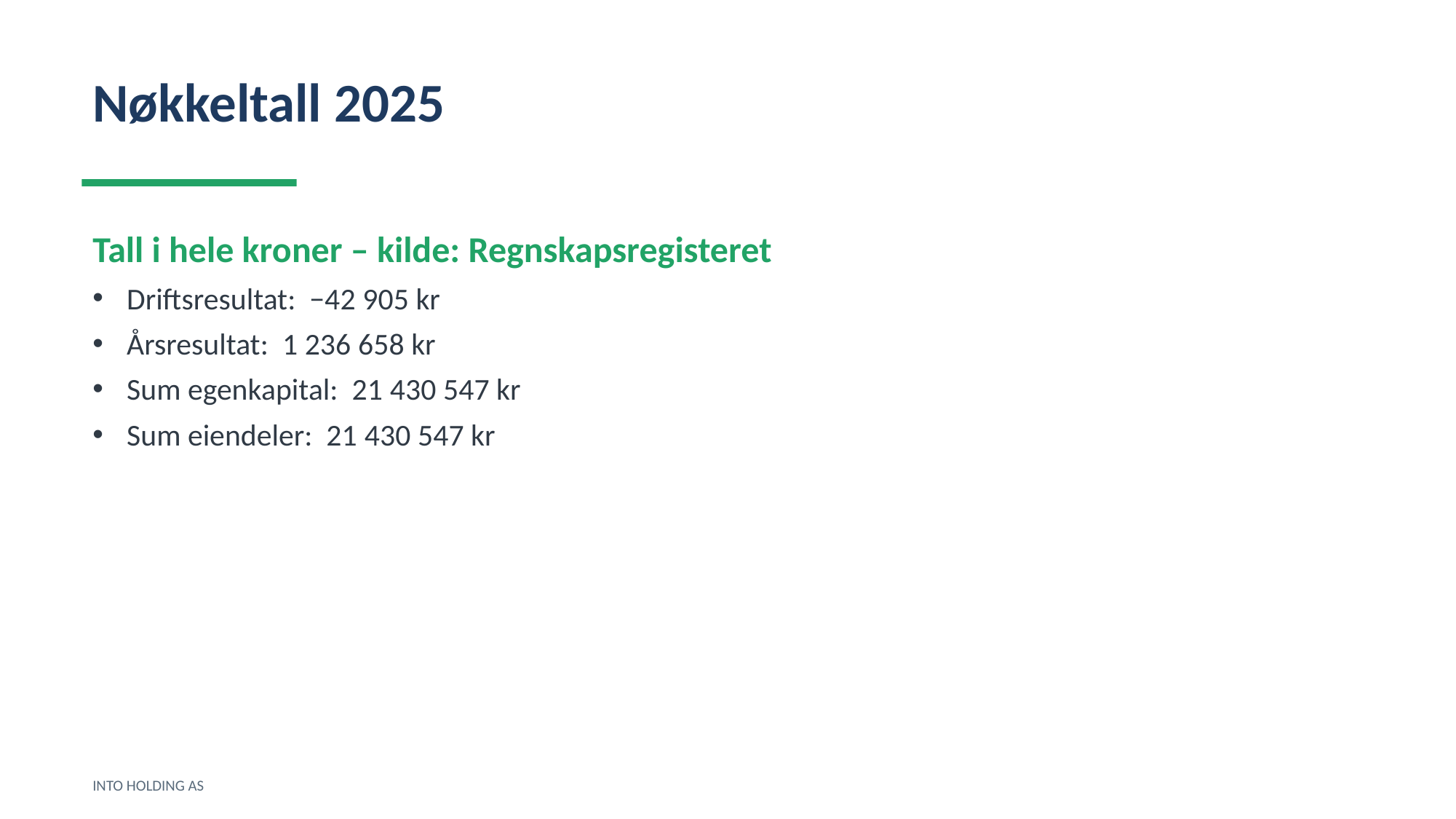

Nøkkeltall 2025

Tall i hele kroner – kilde: Regnskapsregisteret
Driftsresultat:  −42 905 kr
Årsresultat:  1 236 658 kr
Sum egenkapital:  21 430 547 kr
Sum eiendeler:  21 430 547 kr
INTO HOLDING AS